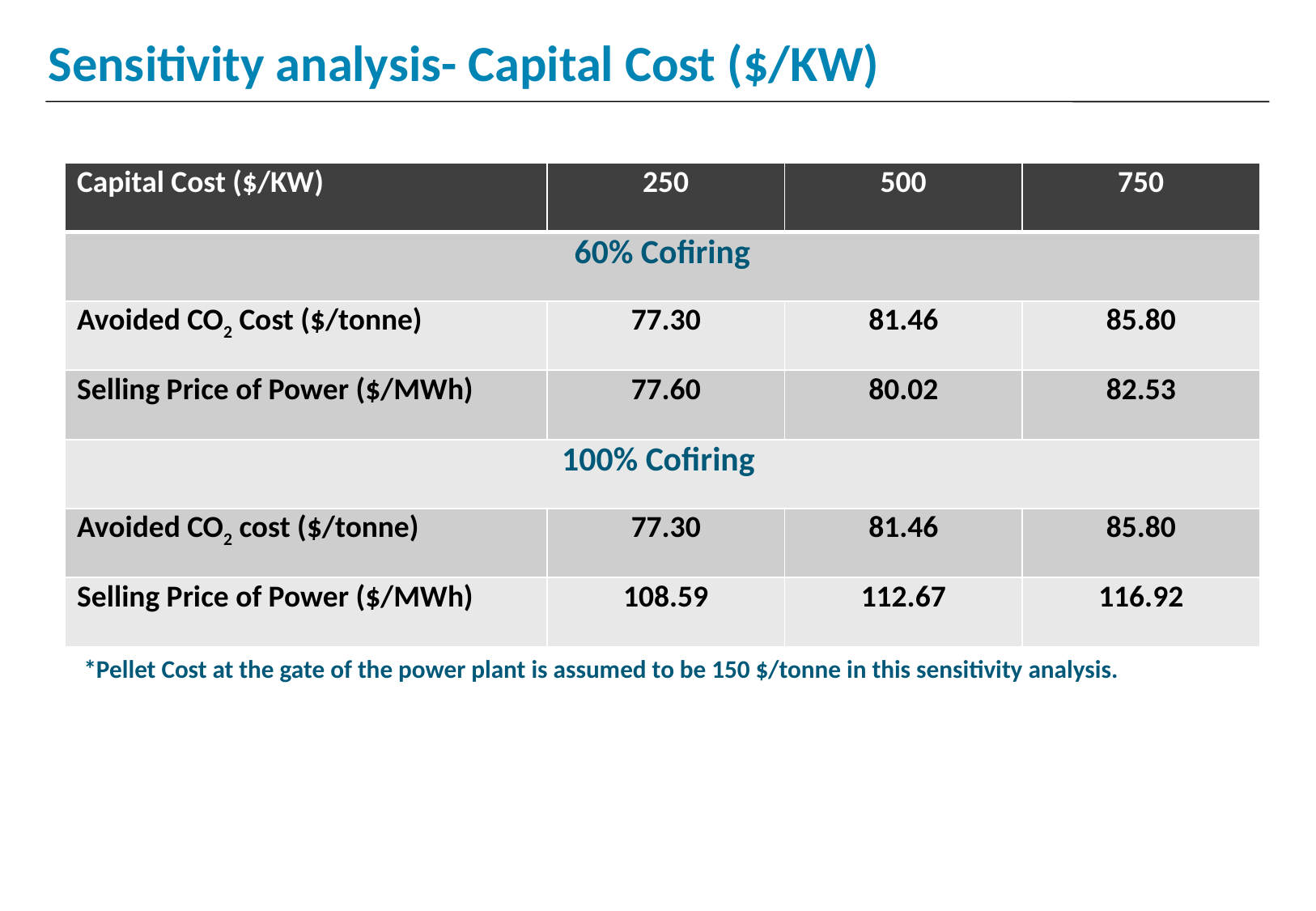

# Sensitivity analysis- Capital Cost ($/KW)

| Capital Cost ($/KW) | 250 | 500 | 750 |
| --- | --- | --- | --- |
| 60% Cofiring |  |  |  |
| Avoided CO2 Cost ($/tonne) | 77.30 | 81.46 | 85.80 |
| Selling Price of Power ($/MWh) | 77.60 | 80.02 | 82.53 |
| 100% Cofiring |  |  |  |
| Avoided CO2 cost ($/tonne) | 77.30 | 81.46 | 85.80 |
| Selling Price of Power ($/MWh) | 108.59 | 112.67 | 116.92 |
*Pellet Cost at the gate of the power plant is assumed to be 150 $/tonne in this sensitivity analysis.